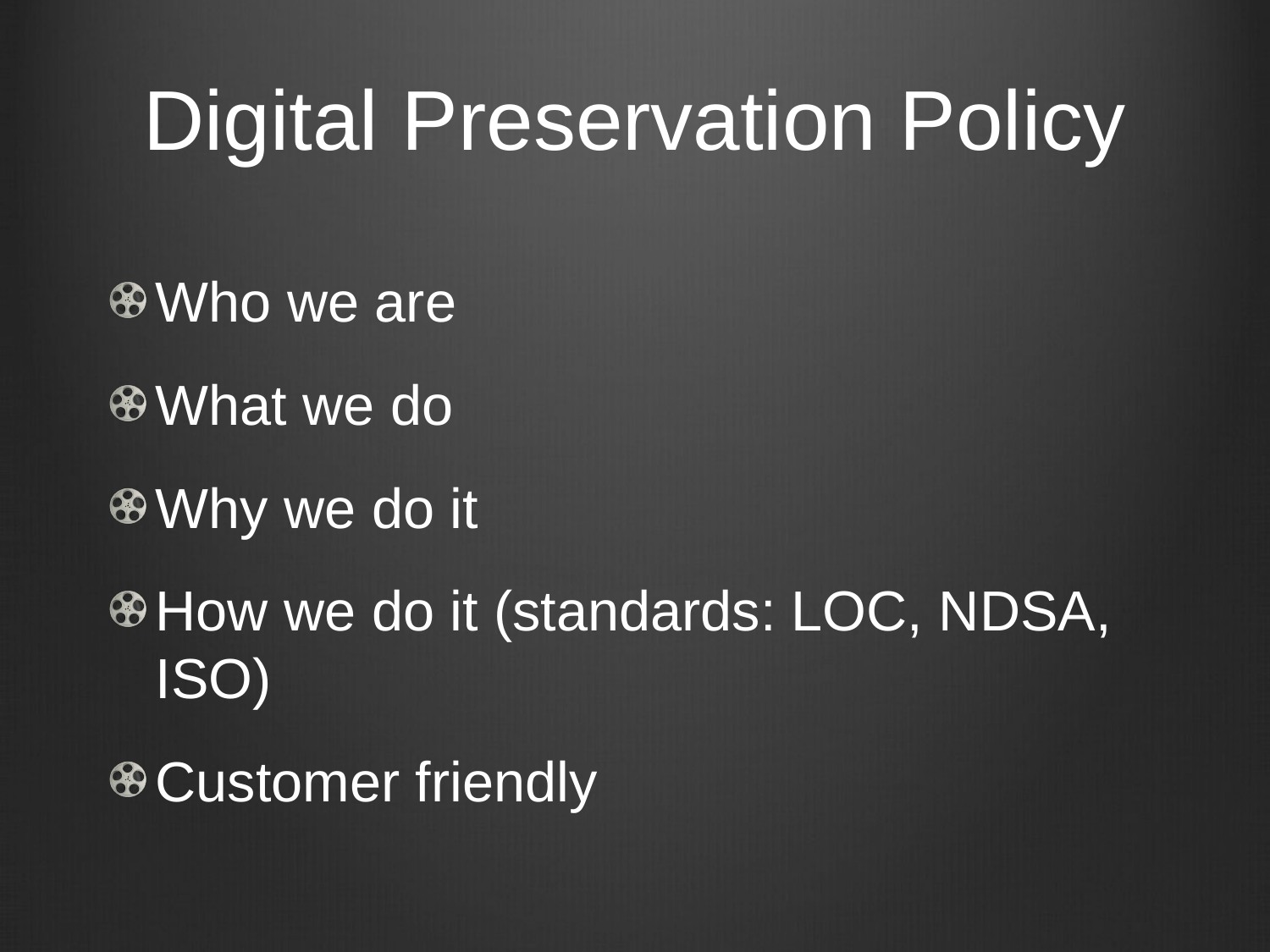

# Digital Preservation Policy
Who we are
What we do
Why we do it
How we do it (standards: LOC, NDSA, ISO)
Customer friendly